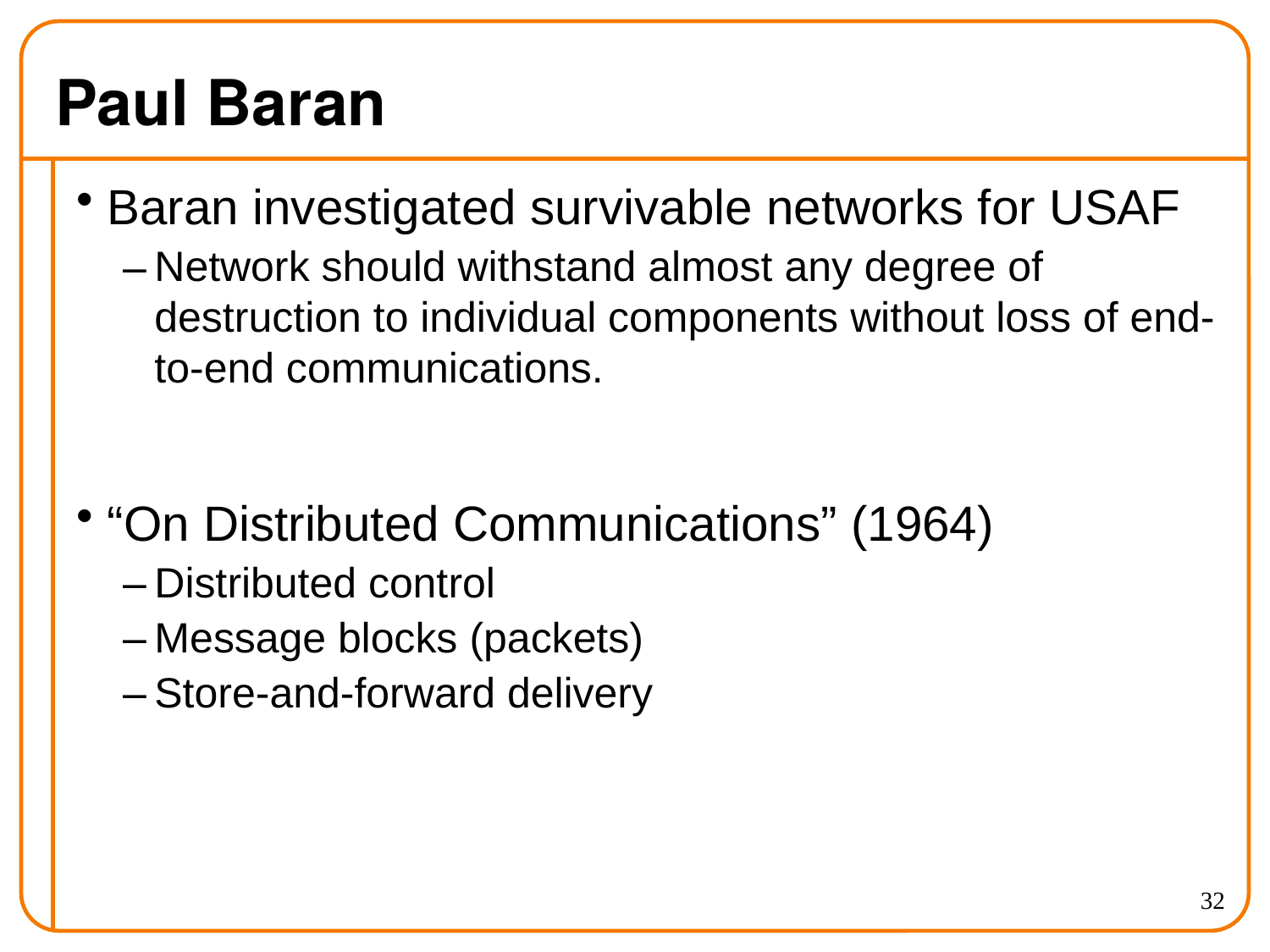

# Paul Baran
Baran investigated survivable networks for USAF
Network should withstand almost any degree of destruction to individual components without loss of end-to-end communications.

“On Distributed Communications” (1964)
Distributed control
Message blocks (packets)
Store-and-forward delivery
32